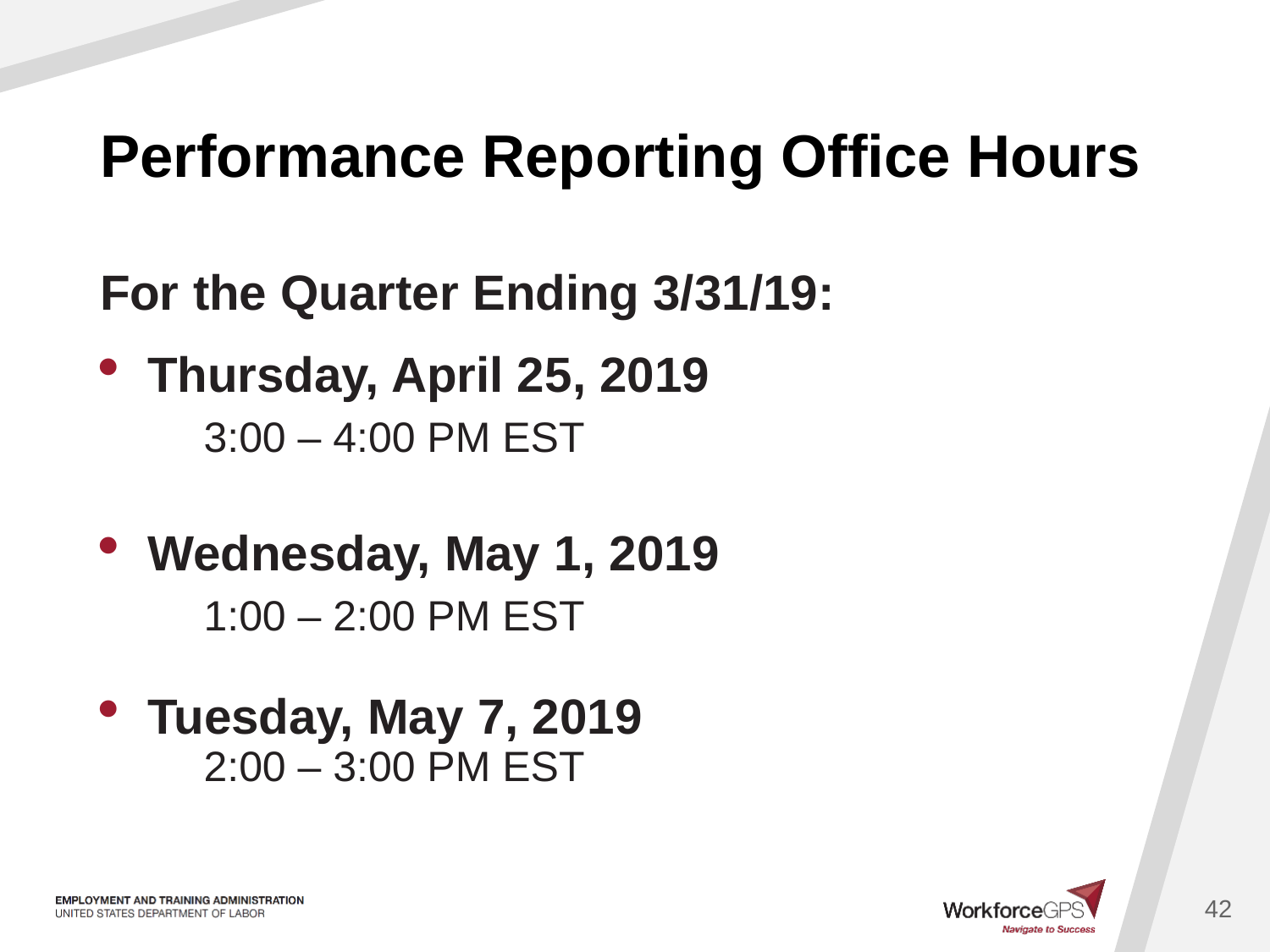

# Performance Reporting Office Hours
For the Quarter Ending 3/31/19:
Thursday, April 25, 2019
3:00 – 4:00 PM EST

Wednesday, May 1, 2019
1:00 – 2:00 PM EST

Tuesday, May 7, 2019
2:00 – 3:00 PM EST

42